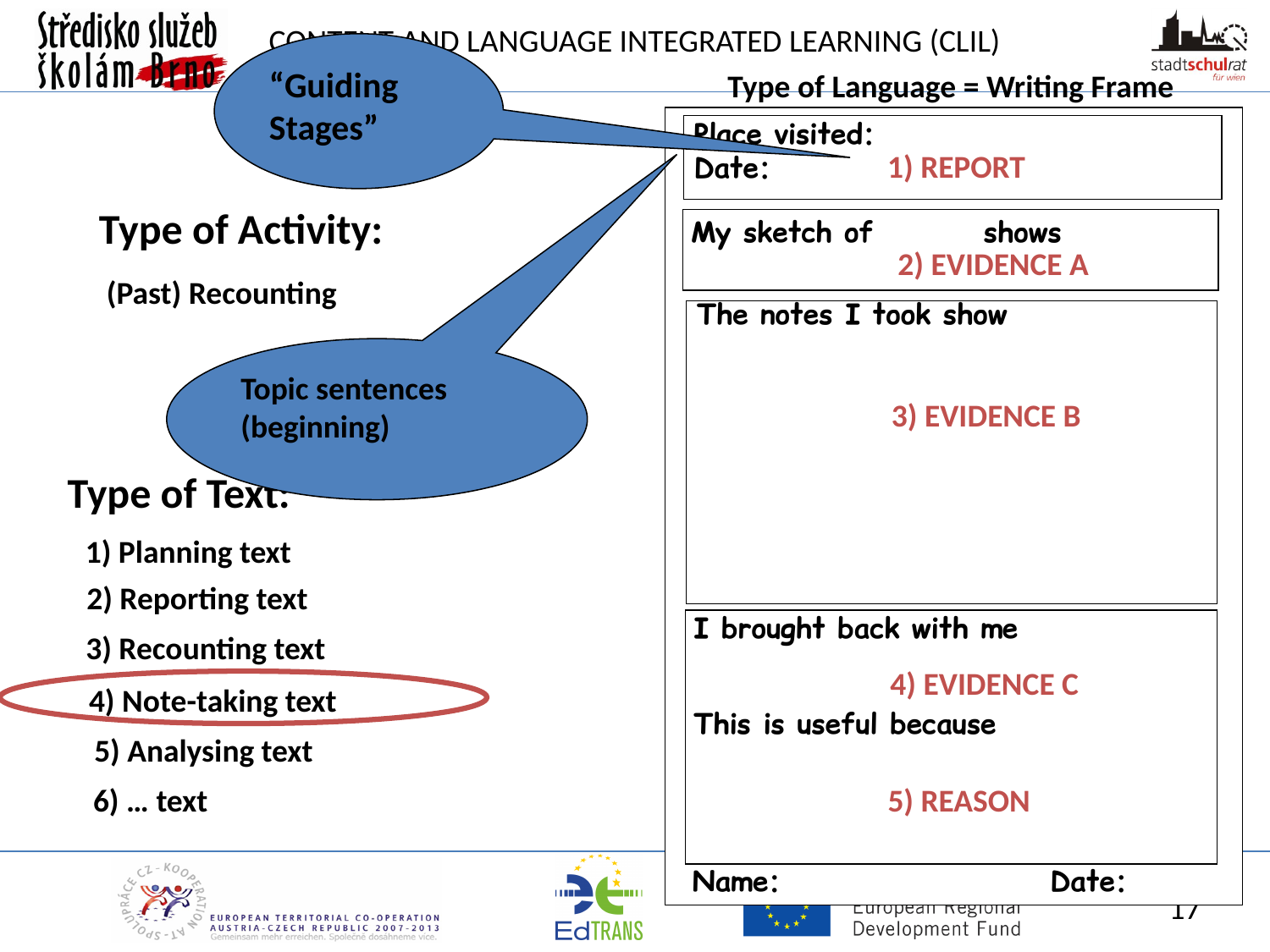

“Guiding Stages”
Type of Language = Writing Frame

Place visited:
Date:

1) REPORT
Type of Activity:
My sketch of         shows

2) EVIDENCE A
(Past) Recounting
The notes I took show

Topic sentences (beginning)
3) EVIDENCE B
Type of Text:
1) Planning text
2) Reporting text
3) Recounting text
4) Note-taking text
5) Analysing text
6) … text
I brought back with me

This is useful because

4) EVIDENCE C

5) REASON
Name:                      Date: